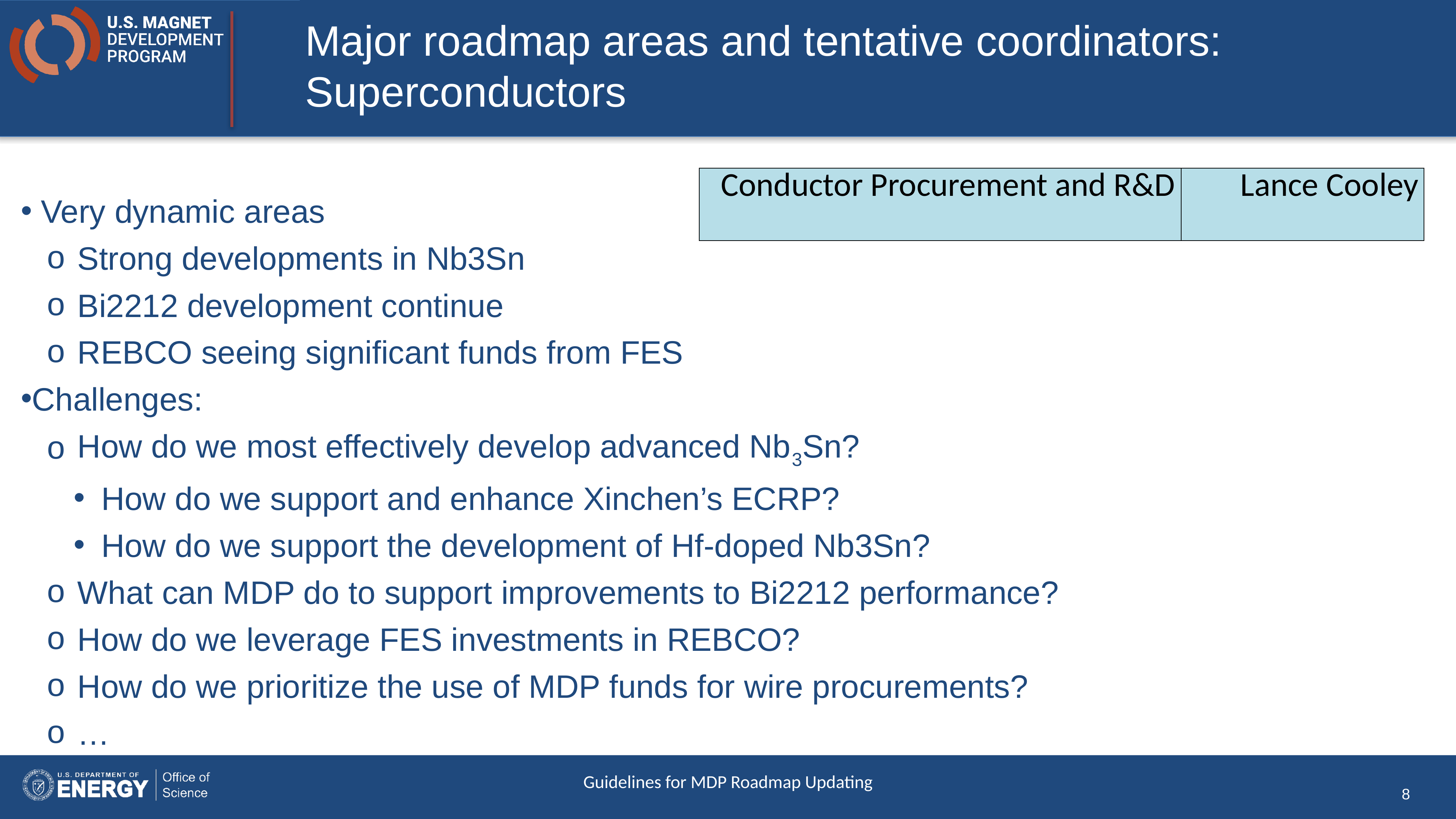

# Major roadmap areas and tentative coordinators: Superconductors
| Conductor Procurement and R&D | Lance Cooley |
| --- | --- |
 Very dynamic areas
Strong developments in Nb3Sn
Bi2212 development continue
REBCO seeing significant funds from FES
Challenges:
How do we most effectively develop advanced Nb3Sn?
How do we support and enhance Xinchen’s ECRP?
How do we support the development of Hf-doped Nb3Sn?
What can MDP do to support improvements to Bi2212 performance?
How do we leverage FES investments in REBCO?
How do we prioritize the use of MDP funds for wire procurements?
…
Guidelines for MDP Roadmap Updating
8